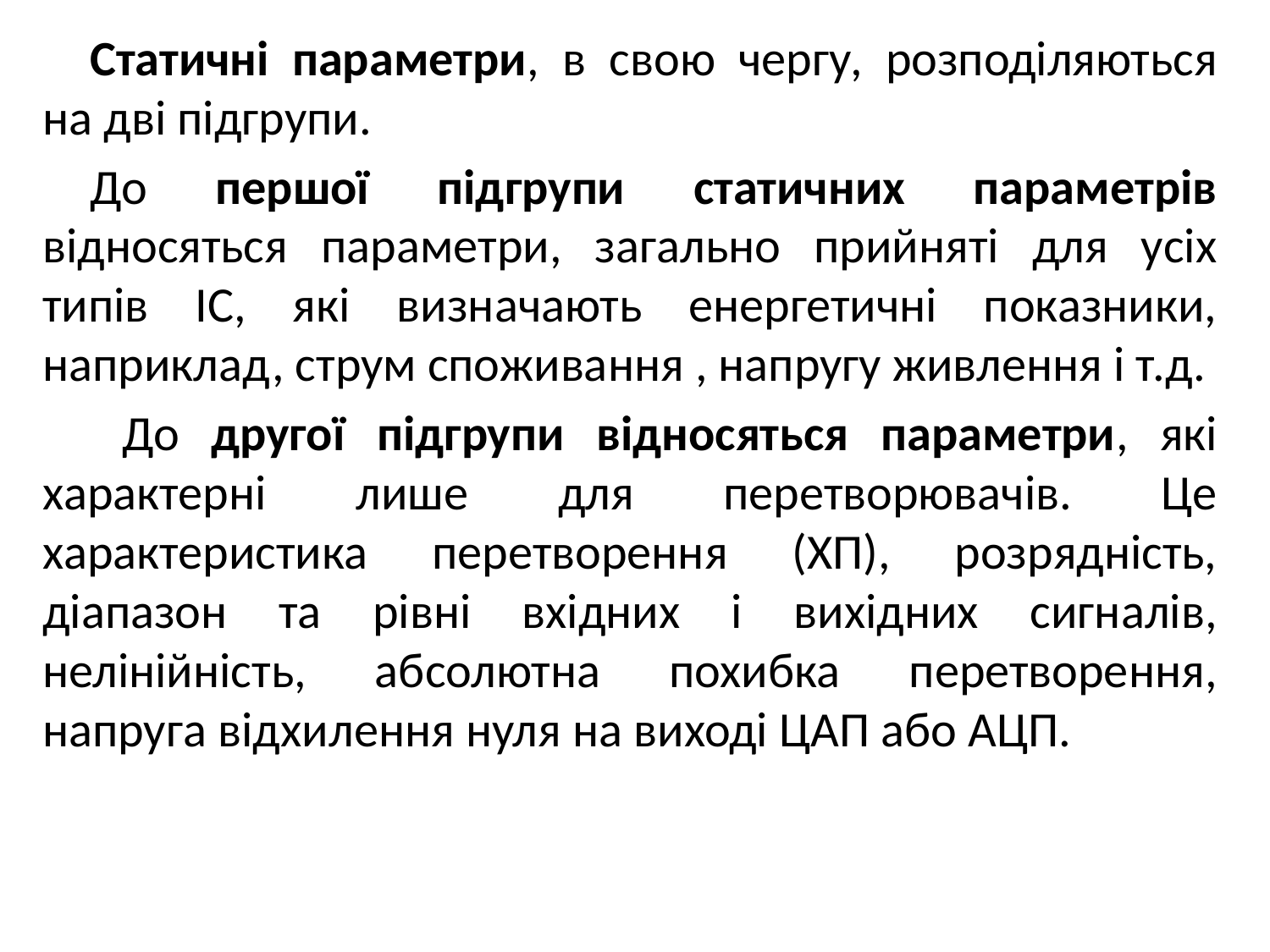

Статичні параметри, в свою чергу, розподіляються на дві підгрупи.
До першої підгрупи статичних параметрів відносяться параметри, загально прийняті для усіх типів ІС, які визначають енергетичні показники, наприклад, струм споживання , напругу живлення і т.д.
 До другої підгрупи відносяться параметри, які характерні лише для перетворювачів. Це характеристика перетворення (ХП), розрядність, діапазон та рівні вхідних і вихідних сигналів, нелінійність, абсолютна похибка перетворення, напруга відхилення нуля на виході ЦАП або АЦП.